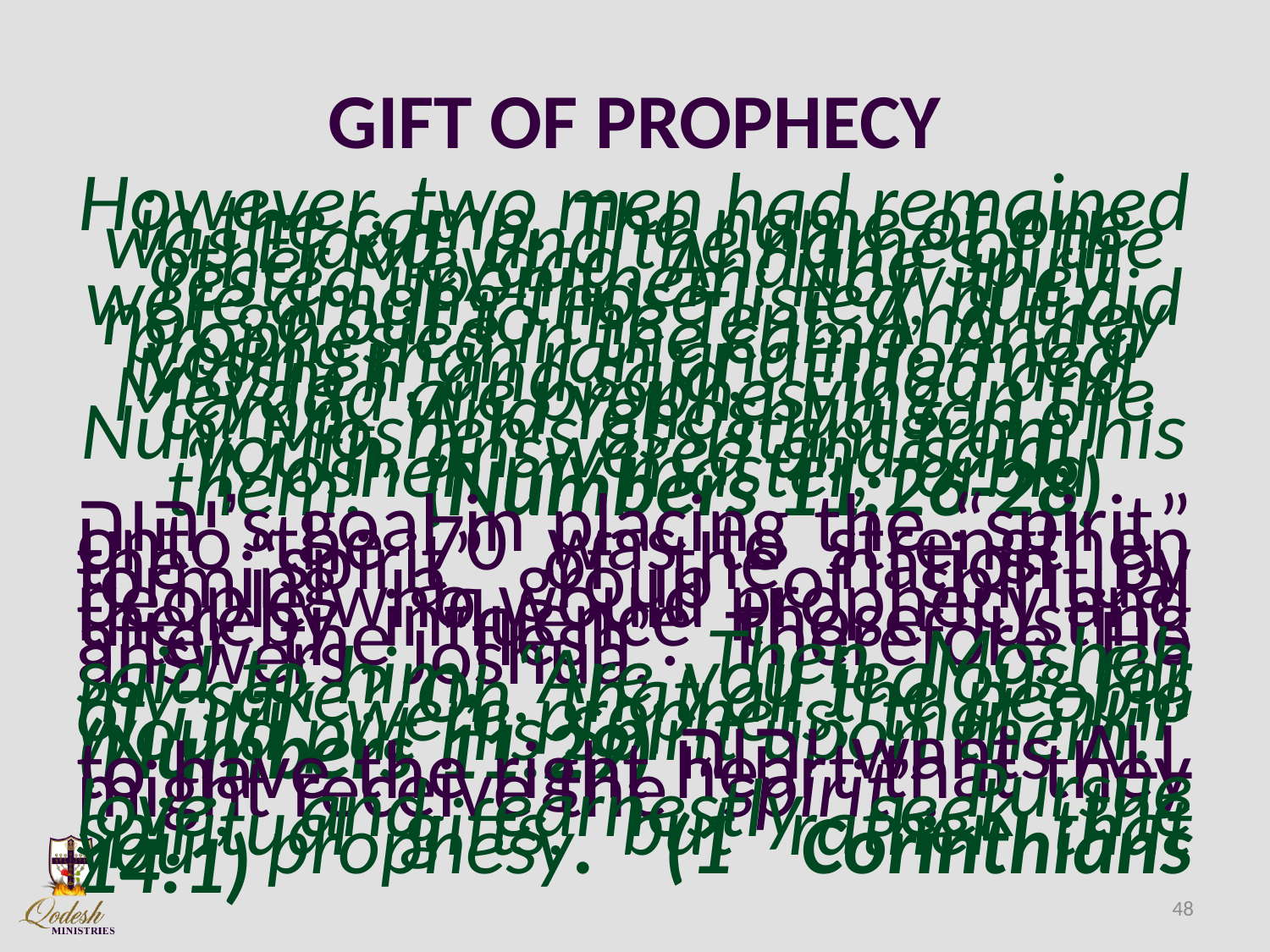

# GIFT OF PROPHECY
However, two men had remained in the camp. The name of one was Eldaḏ, and the name of the other Mĕyḏaḏ. And the Spirit rested upon them. Now they were among those listed, but did not go out to the Tent. And they prophesied in the camp. And a young man ran and informed Mosheh, and said, “Eldaḏ and Mĕyḏaḏ are prophesying in the camp.” And Yehoshua son of Nun, Mosheh’s assistant from his youth, answered and said, “Mosheh my master, forbid them!” (Numbers 11:26-28)
יהוה’s goal in placing the “spirit” onto the 70 was to strengthen the “spirit” of the nation by forming a group of spiritual people who would prophecy and thereby influence those lusting after the “flesh”. Therefore He answers Joshua, Then Mosheh said to him, “Are you jealous for my sake? Oh, that all the people of יהוה were prophets, that יהוה would put His Spirit upon them!” (Numbers 11:29) יהוה wants ALL to have the right heart that they might receive the “spirit”. Pursue love, and earnestly seek the spiritual gifts, but rather that you prophesy. (1 Corinthians 14:1)

48